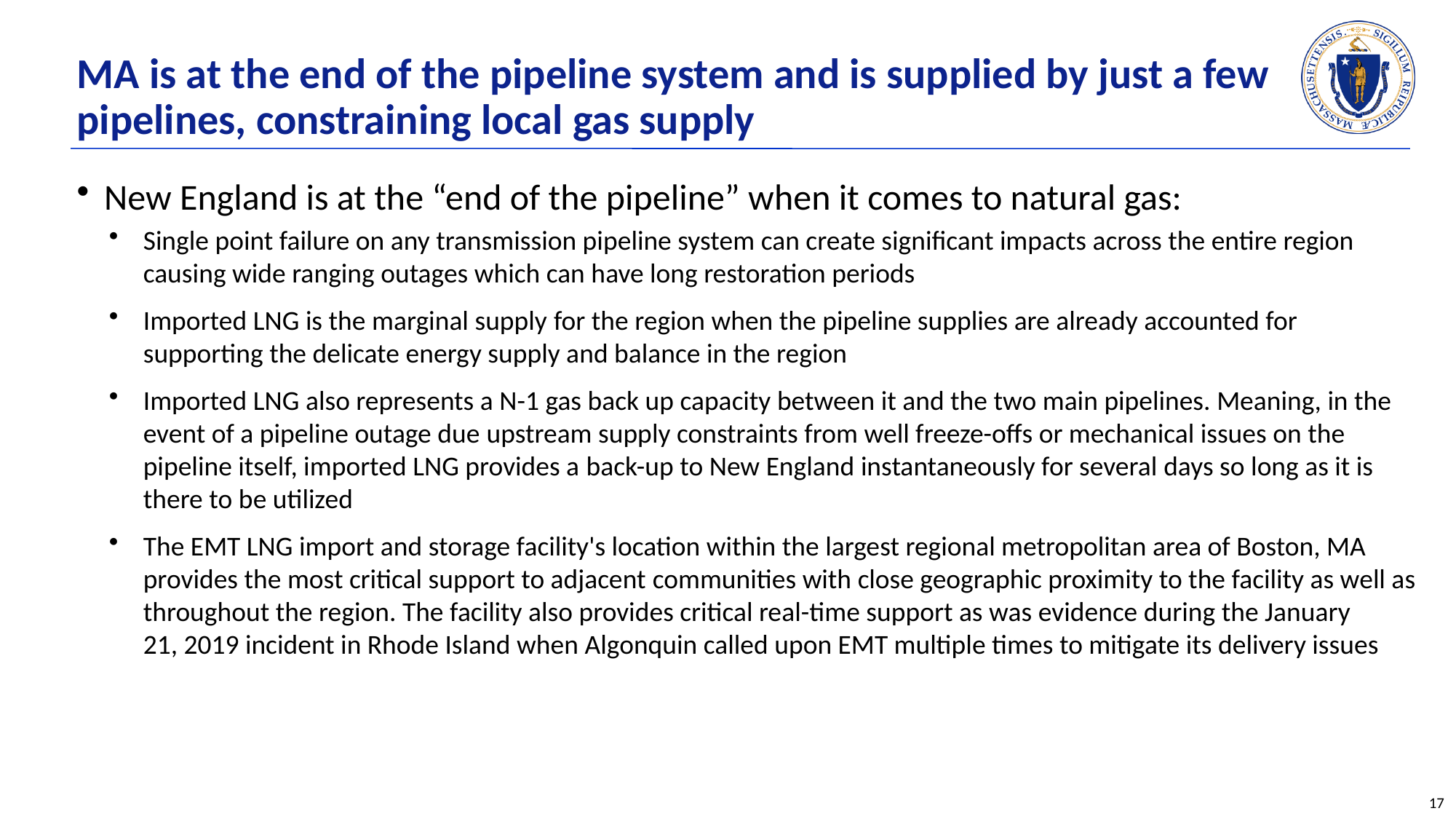

# MA is at the end of the pipeline system and is supplied by just a few pipelines, constraining local gas supply
New England is at the “end of the pipeline” when it comes to natural gas:
Single point failure on any transmission pipeline system can create significant impacts across the entire region causing wide ranging outages which can have long restoration periods
Imported LNG is the marginal supply for the region when the pipeline supplies are already accounted for supporting the delicate energy supply and balance in the region
Imported LNG also represents a N-1 gas back up capacity between it and the two main pipelines. Meaning, in the event of a pipeline outage due upstream supply constraints from well freeze-offs or mechanical issues on the pipeline itself, imported LNG provides a back-up to New England instantaneously for several days so long as it is there to be utilized
The EMT LNG import and storage facility's location within the largest regional metropolitan area of Boston, MA provides the most critical support to adjacent communities with close geographic proximity to the facility as well as throughout the region. The facility also provides critical real-time support as was evidence during the January 21, 2019 incident in Rhode Island when Algonquin called upon EMT multiple times to mitigate its delivery issues

17